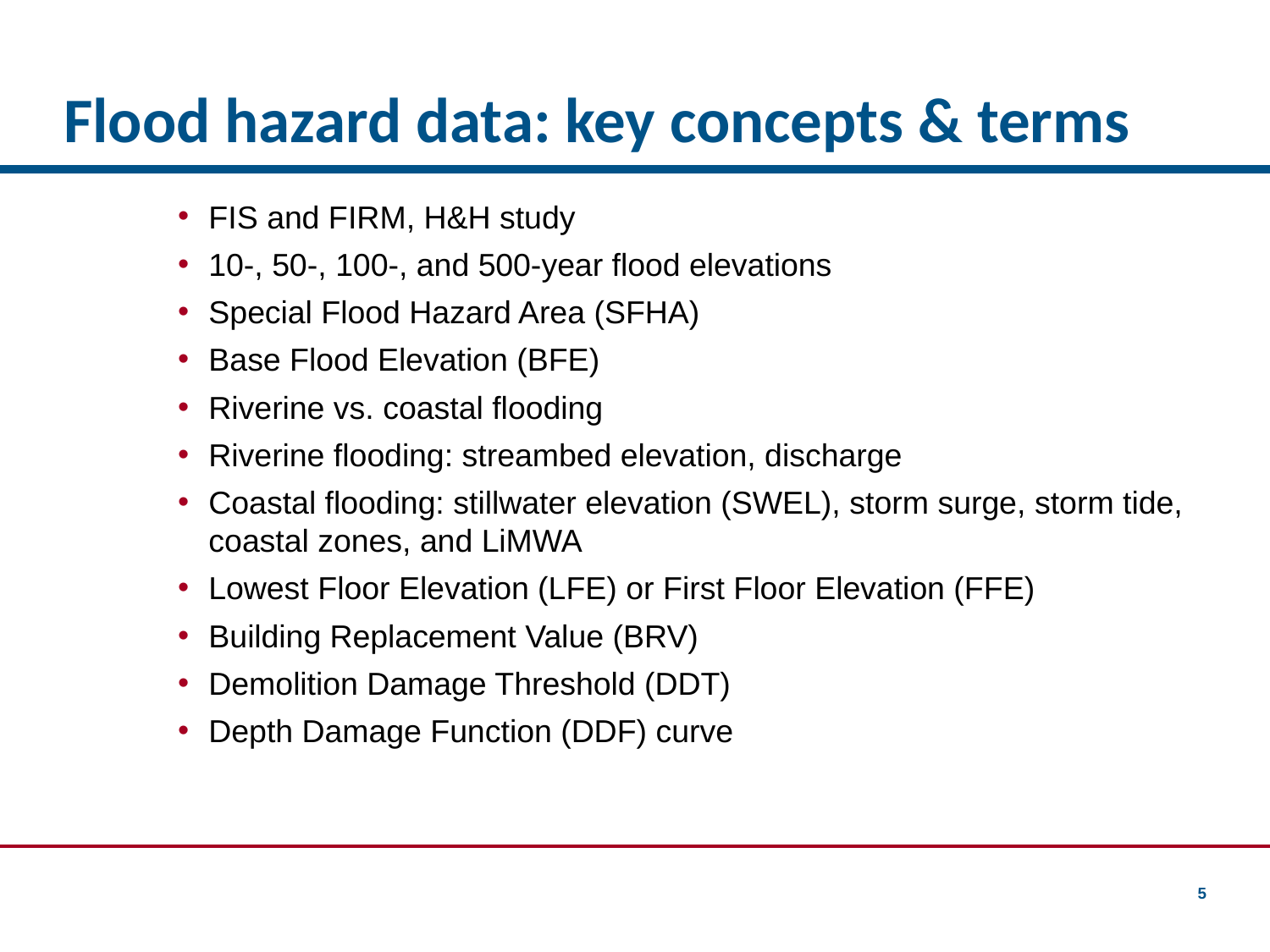

# Flood hazard data: key concepts & terms
FIS and FIRM, H&H study
10-, 50-, 100-, and 500-year flood elevations
Special Flood Hazard Area (SFHA)
Base Flood Elevation (BFE)
Riverine vs. coastal flooding
Riverine flooding: streambed elevation, discharge
Coastal flooding: stillwater elevation (SWEL), storm surge, storm tide, coastal zones, and LiMWA
Lowest Floor Elevation (LFE) or First Floor Elevation (FFE)
Building Replacement Value (BRV)
Demolition Damage Threshold (DDT)
Depth Damage Function (DDF) curve
5